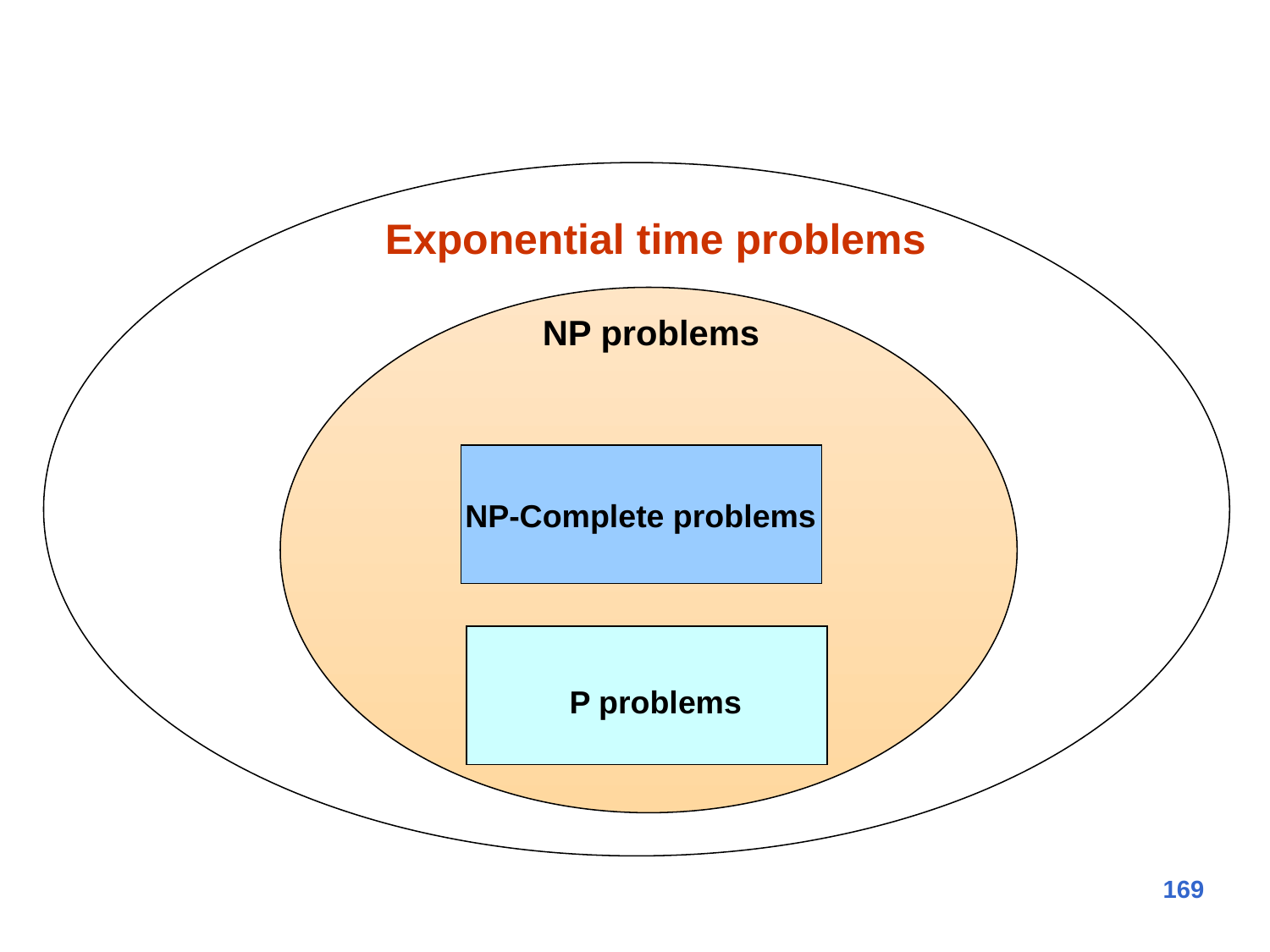

#

Exponential time problems

NP problems

NP-Complete problems

P problems
169